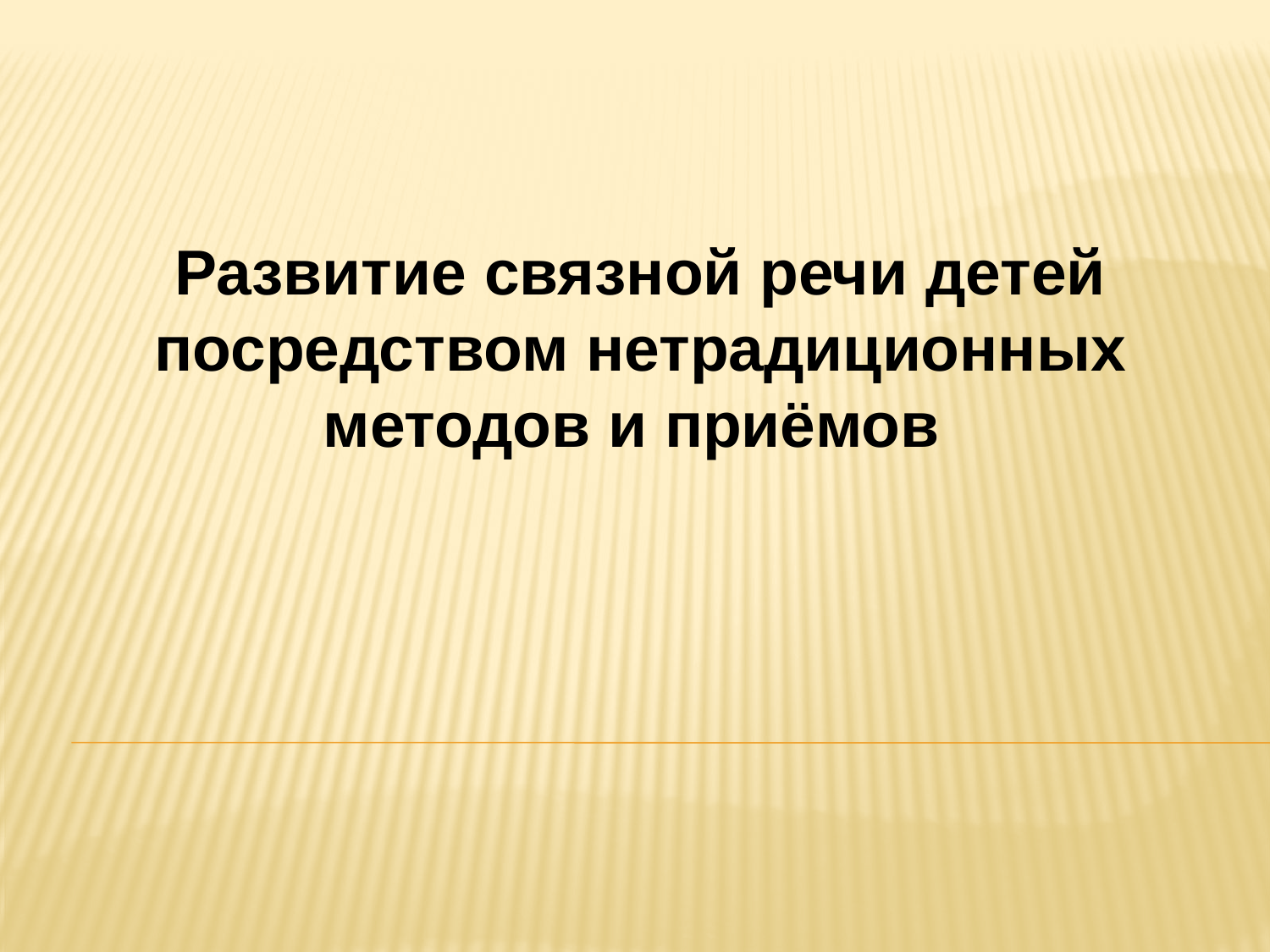

Развитие связной речи детей посредством нетрадиционных методов и приёмов